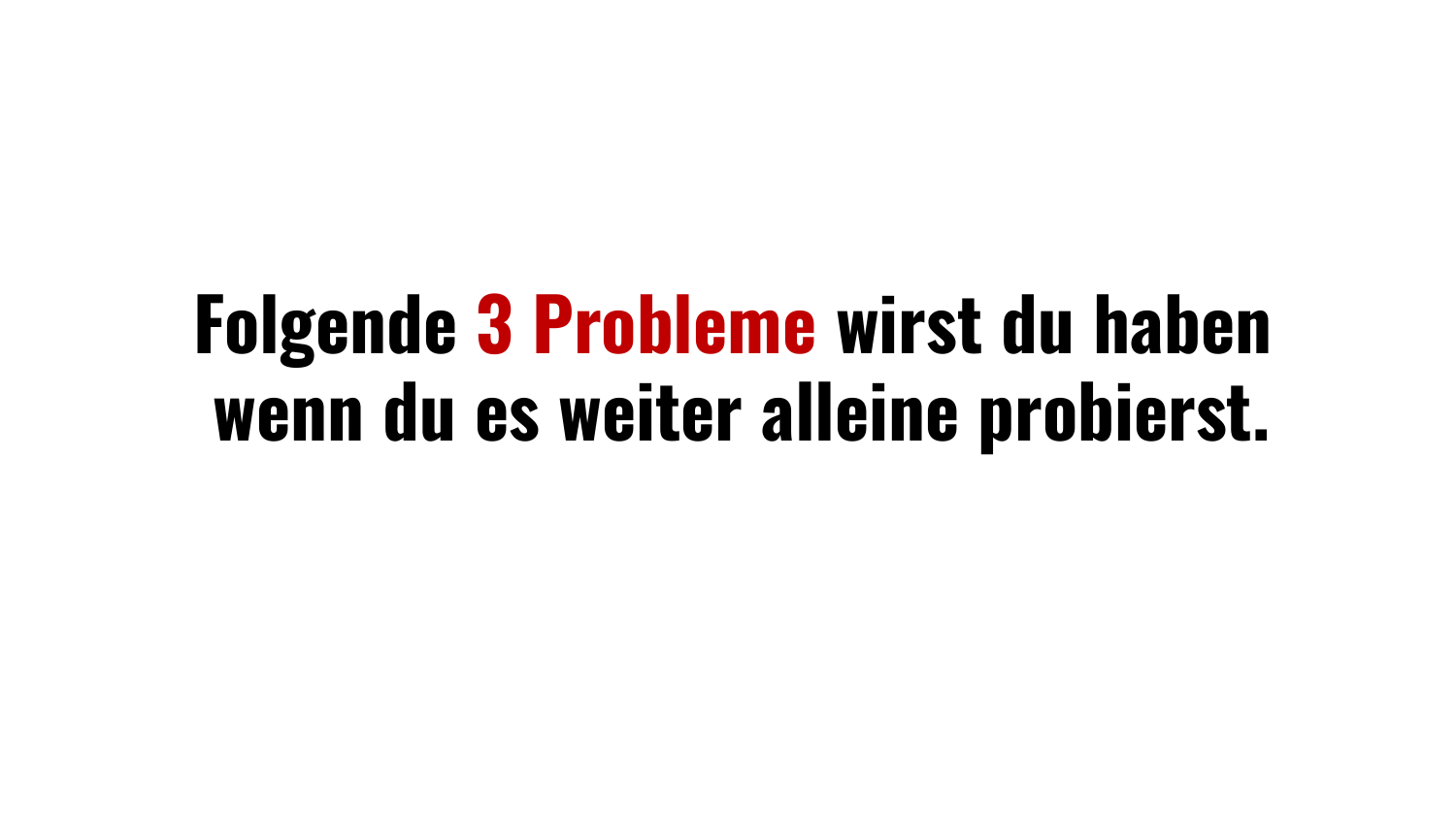

# Folgende 3 Probleme wirst du haben wenn du es weiter alleine probierst.